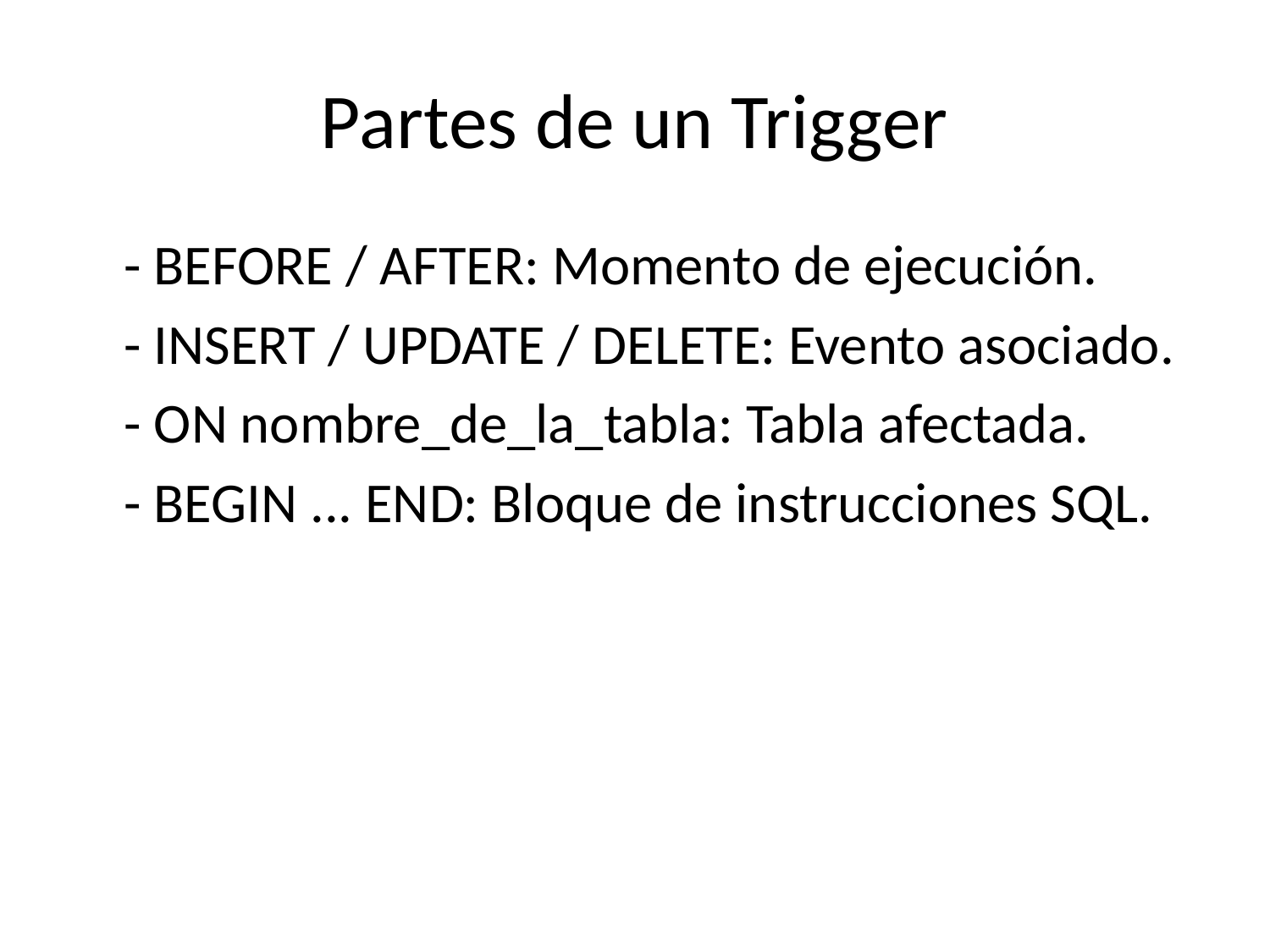

# Partes de un Trigger
- BEFORE / AFTER: Momento de ejecución.
- INSERT / UPDATE / DELETE: Evento asociado.
- ON nombre_de_la_tabla: Tabla afectada.
- BEGIN ... END: Bloque de instrucciones SQL.